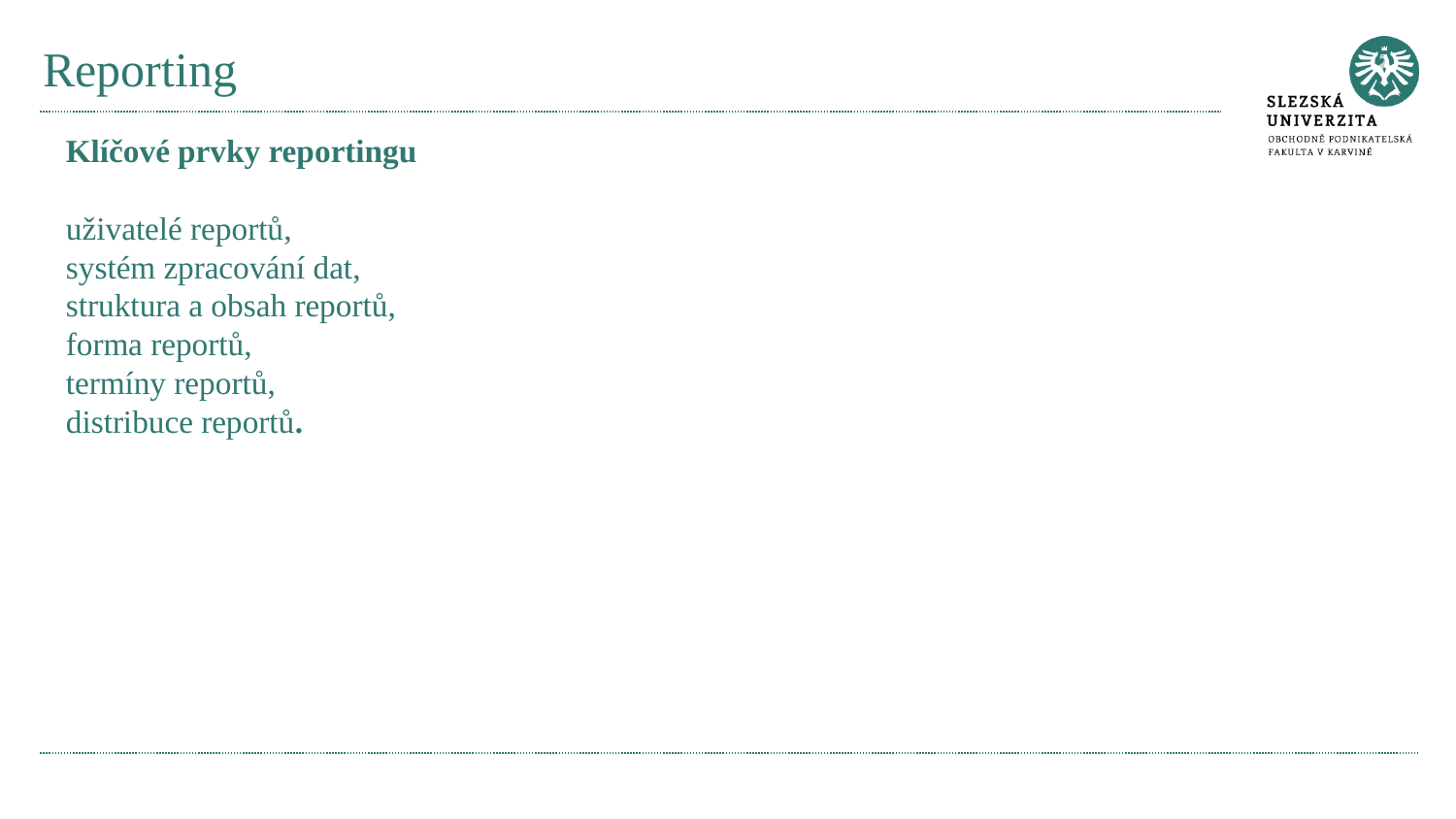

# Reporting
Klíčové prvky reportingu

uživatelé reportů,
systém zpracování dat,
struktura a obsah reportů,
forma reportů,
termíny reportů,
distribuce reportů.